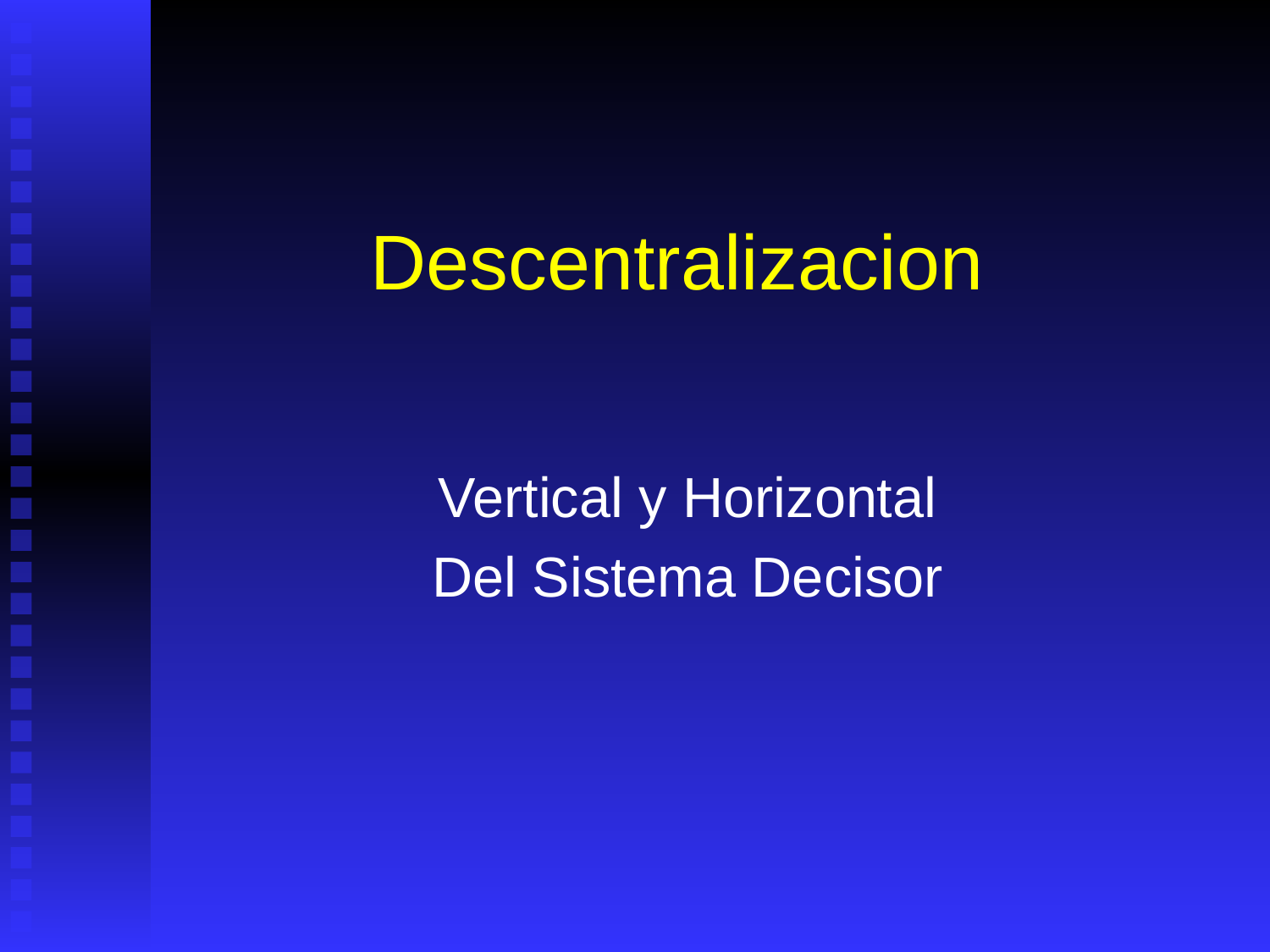

# Descentralizacion
Vertical y Horizontal
Del Sistema Decisor